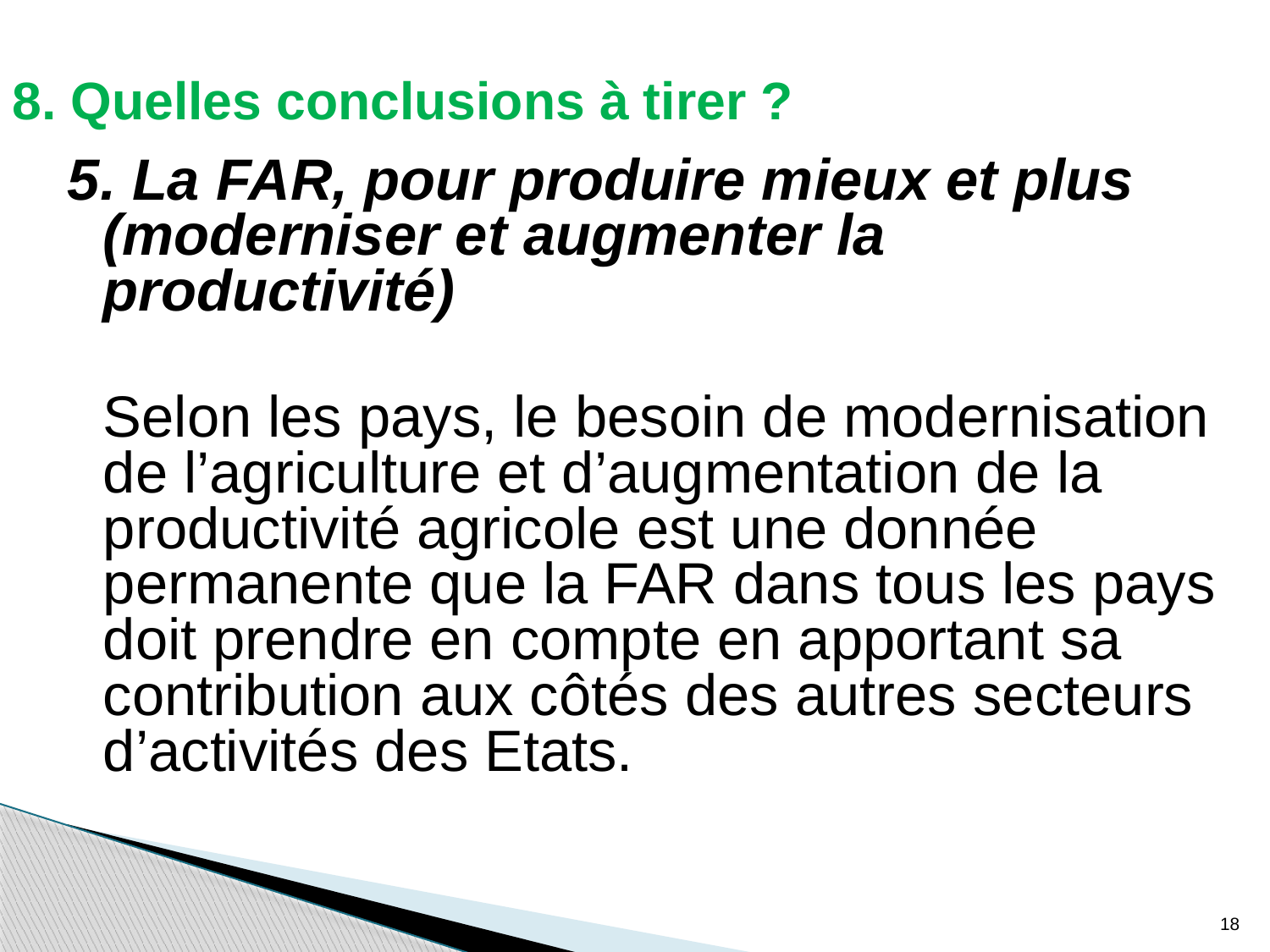

# 8. Quelles conclusions à tirer ?
5. La FAR, pour produire mieux et plus (moderniser et augmenter la productivité)

	Selon les pays, le besoin de modernisation de l’agriculture et d’augmentation de la productivité agricole est une donnée permanente que la FAR dans tous les pays doit prendre en compte en apportant sa contribution aux côtés des autres secteurs d’activités des Etats.
18